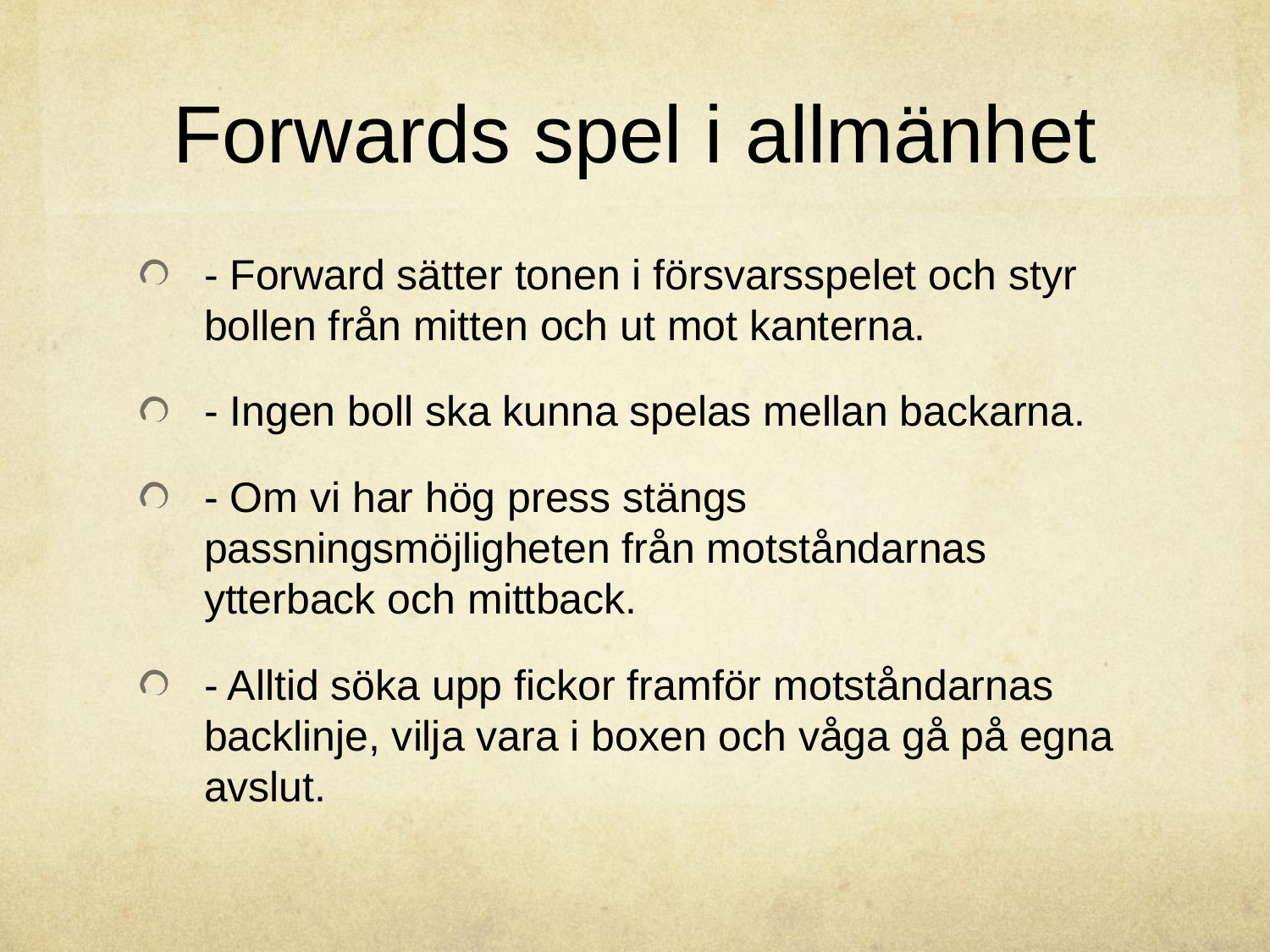

# Forwards spel i allmänhet
- Forward sätter tonen i försvarsspelet och styr bollen från mitten och ut mot kanterna.
- Ingen boll ska kunna spelas mellan backarna.
- Om vi har hög press stängs passningsmöjligheten från motståndarnas ytterback och mittback.
- Alltid söka upp fickor framför motståndarnas backlinje, vilja vara i boxen och våga gå på egna avslut.